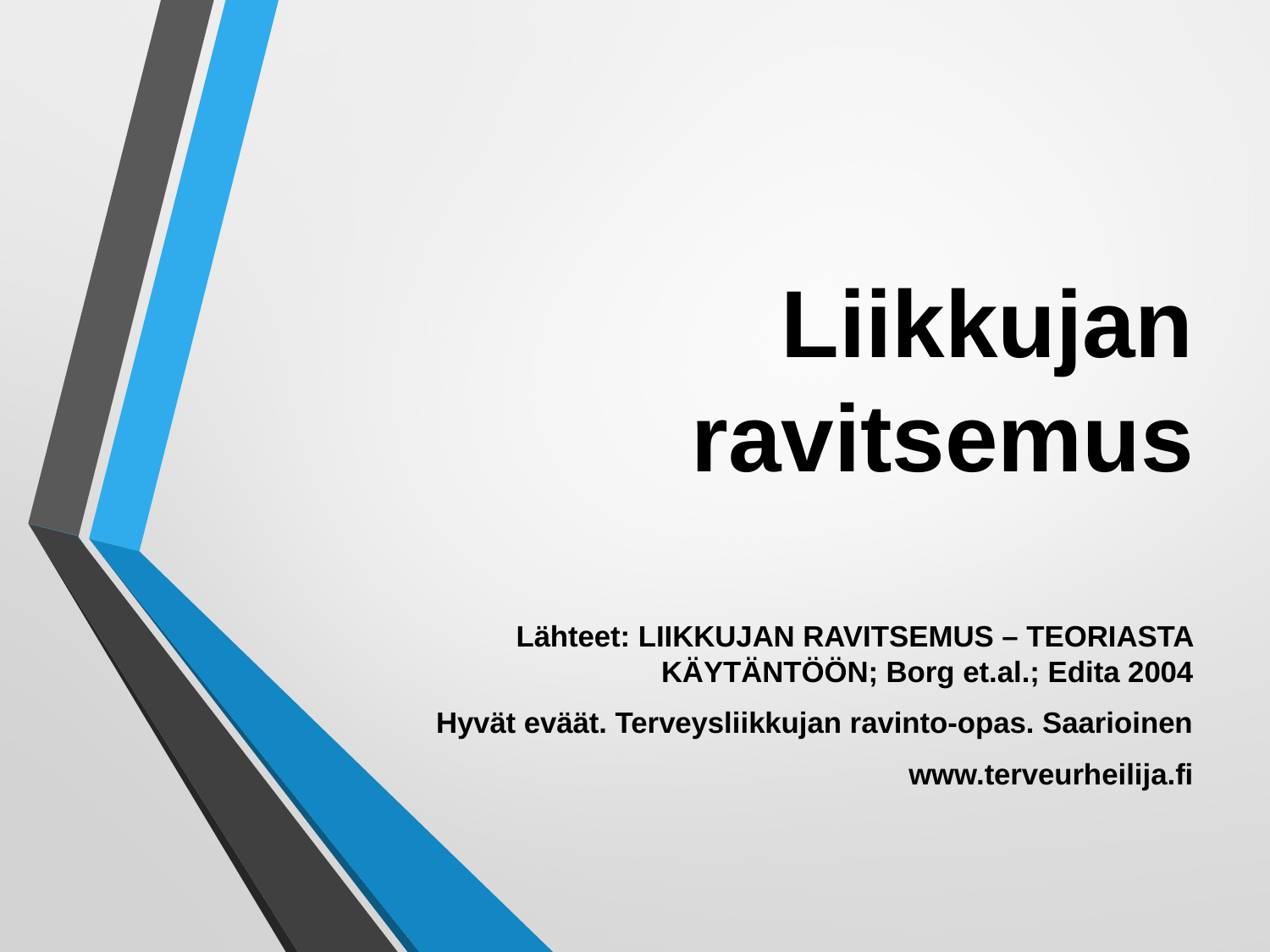

# Liikkujan ravitsemus
Lähteet: LIIKKUJAN RAVITSEMUS – TEORIASTA KÄYTÄNTÖÖN; Borg et.al.; Edita 2004
Hyvät eväät. Terveysliikkujan ravinto-opas. Saarioinen
www.terveurheilija.fi